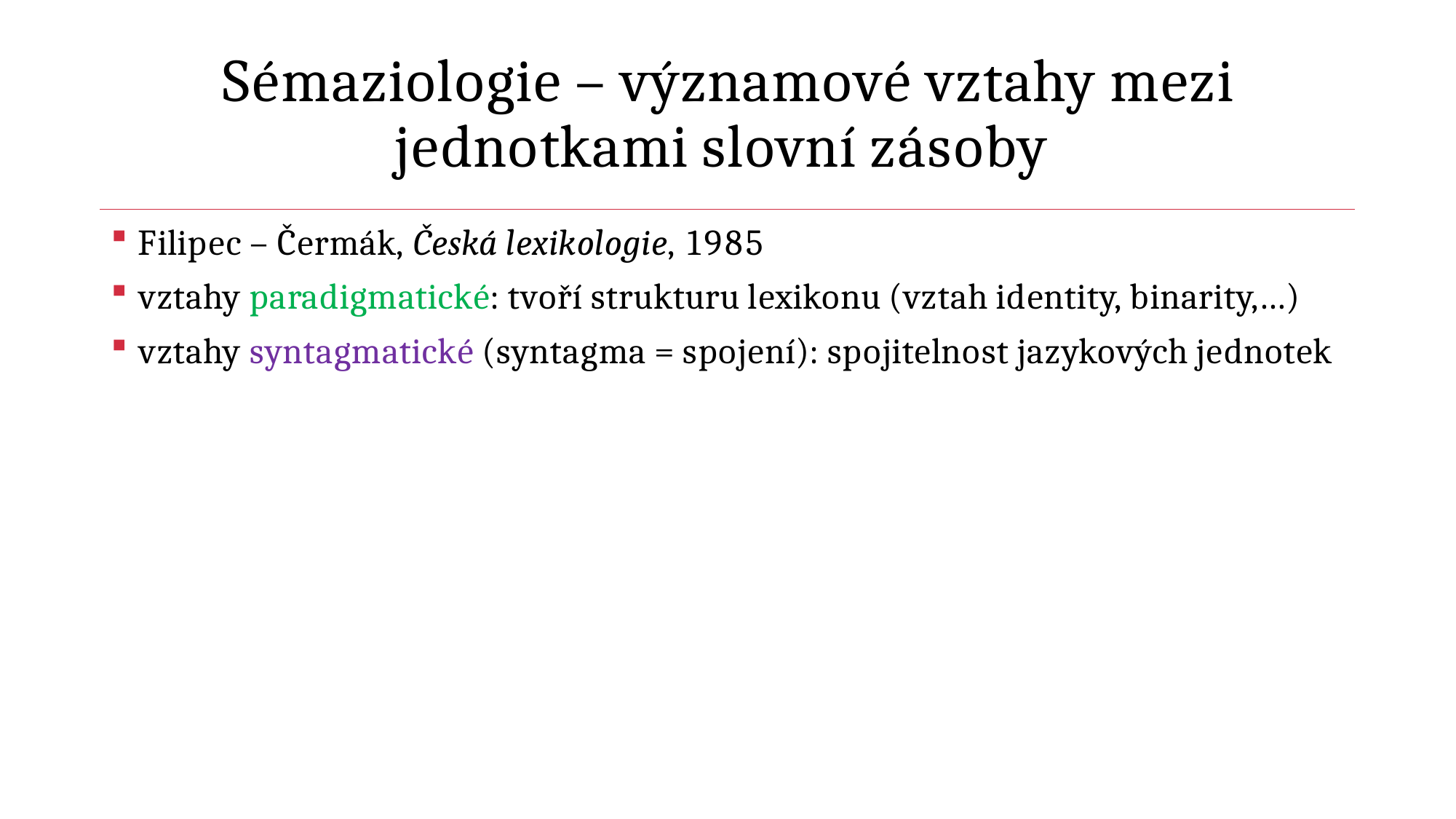

# Sémaziologie – významové vztahy mezi jednotkami slovní zásoby
Filipec – Čermák, Česká lexikologie, 1985
vztahy paradigmatické: tvoří strukturu lexikonu (vztah identity, binarity,…)
vztahy syntagmatické (syntagma = spojení): spojitelnost jazykových jednotek